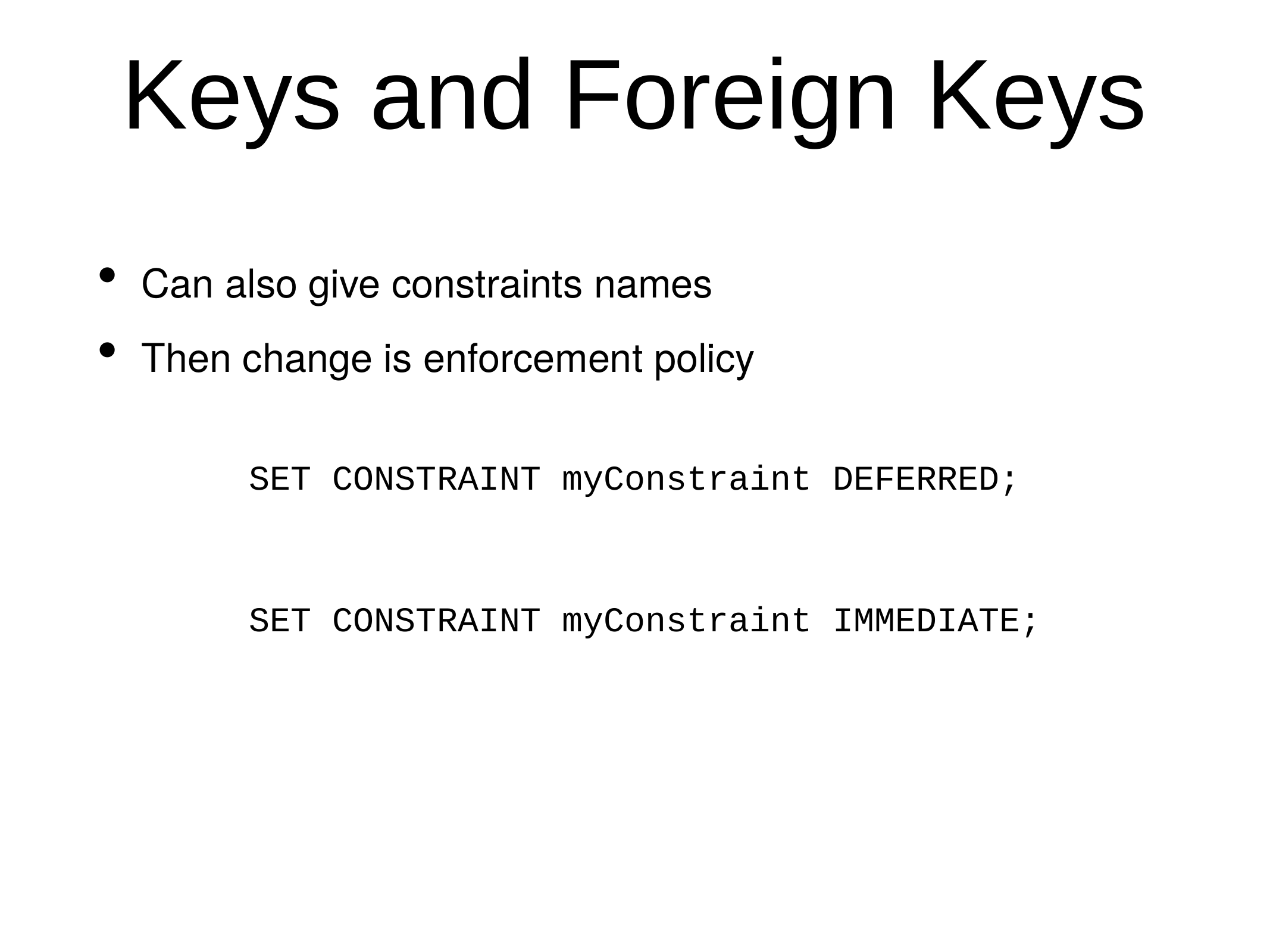

# Keys and Foreign Keys
Can also give constraints names
Then change is enforcement policy
SET CONSTRAINT myConstraint DEFERRED;
SET CONSTRAINT myConstraint IMMEDIATE;